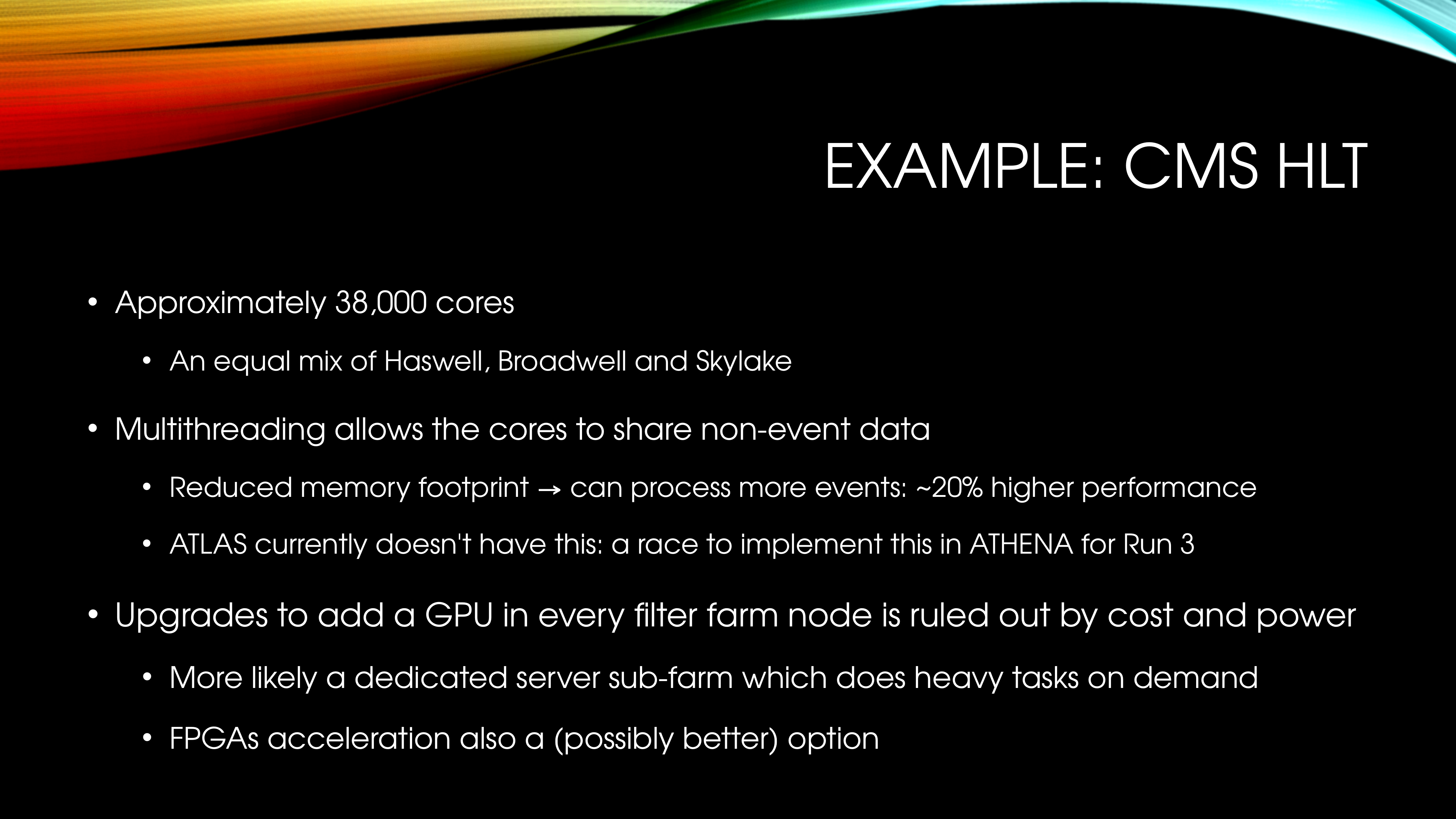

# Example: CMS HLT
Approximately 38,000 cores
An equal mix of Haswell, Broadwell and Skylake
Multithreading allows the cores to share non-event data
Reduced memory footprint → can process more events: ~20% higher performance
ATLAS currently doesn't have this: a race to implement this in ATHENA for Run 3
Upgrades to add a GPU in every filter farm node is ruled out by cost and power
More likely a dedicated server sub-farm which does heavy tasks on demand
FPGAs acceleration also a (possibly better) option